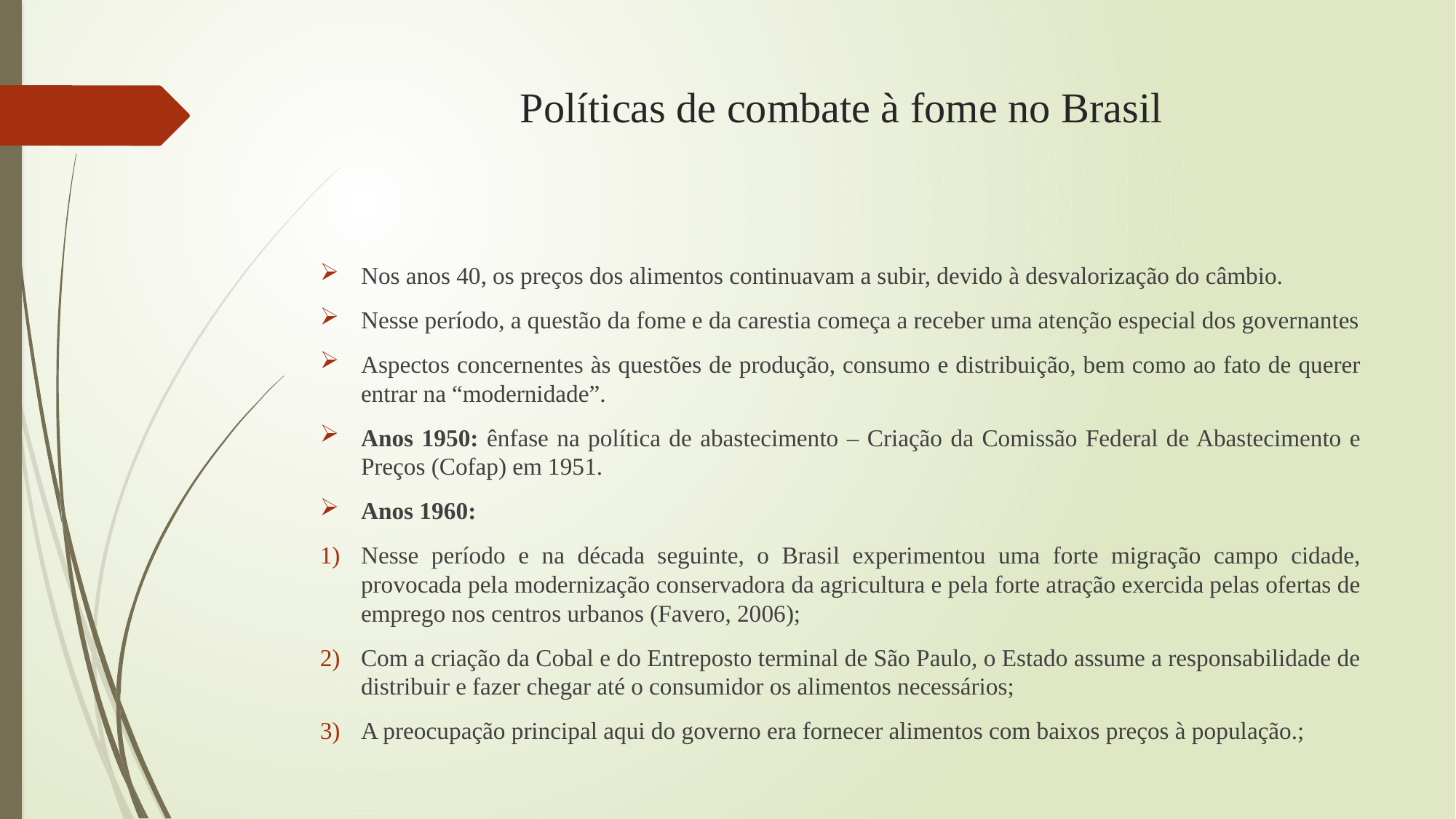

# Políticas de combate à fome no Brasil
Nos anos 40, os preços dos alimentos continuavam a subir, devido à desvalorização do câmbio.
Nesse período, a questão da fome e da carestia começa a receber uma atenção especial dos governantes
Aspectos concernentes às questões de produção, consumo e distribuição, bem como ao fato de querer entrar na “modernidade”.
Anos 1950: ênfase na política de abastecimento – Criação da Comissão Federal de Abastecimento e Preços (Cofap) em 1951.
Anos 1960:
Nesse período e na década seguinte, o Brasil experimentou uma forte migração campo cidade, provocada pela modernização conservadora da agricultura e pela forte atração exercida pelas ofertas de emprego nos centros urbanos (Favero, 2006);
Com a criação da Cobal e do Entreposto terminal de São Paulo, o Estado assume a responsabilidade de distribuir e fazer chegar até o consumidor os alimentos necessários;
A preocupação principal aqui do governo era fornecer alimentos com baixos preços à população.;